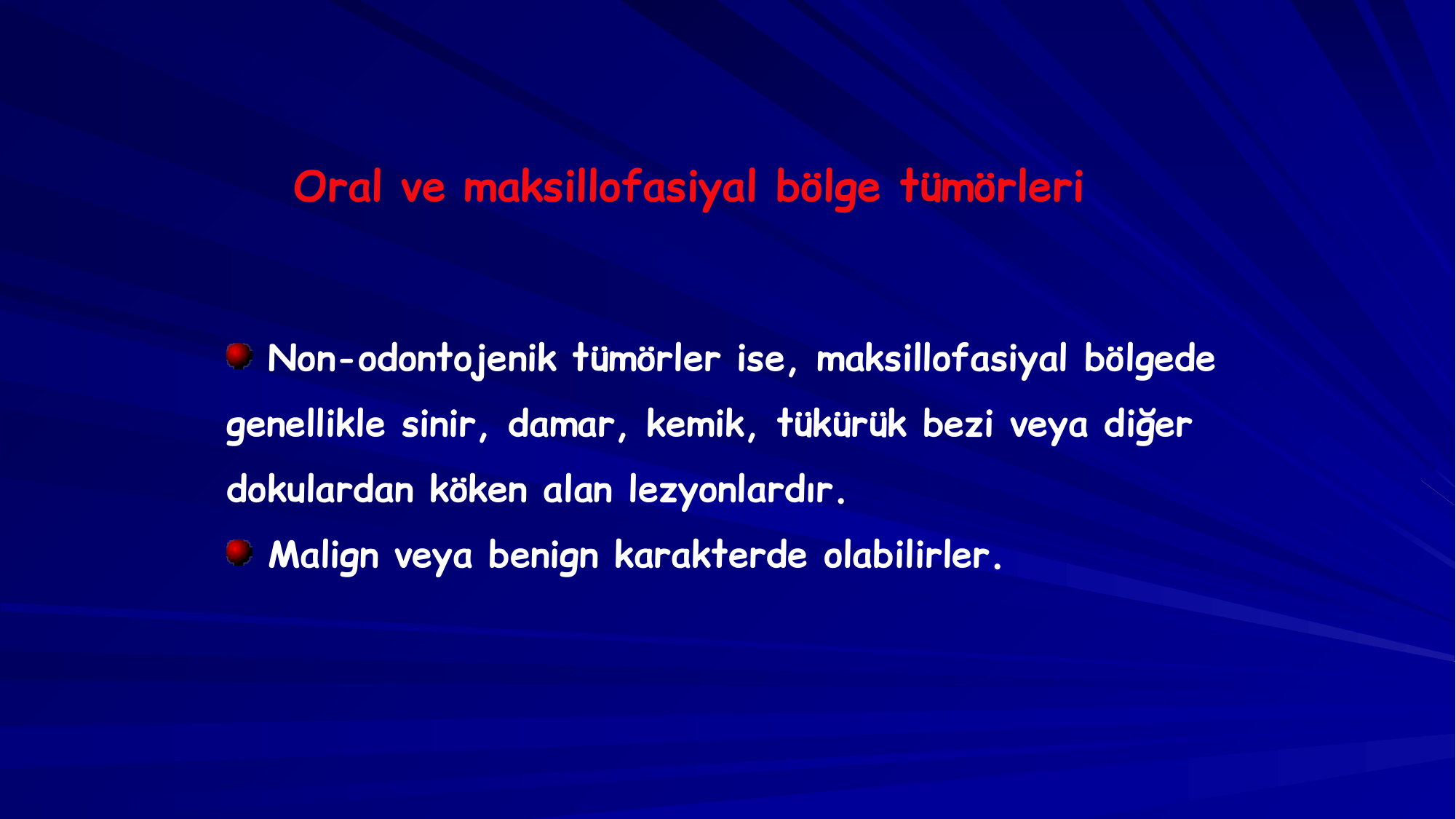

Oral ve maksillofasiyal bölge tümörleri
 Non-odontojenik tümörler ise, maksillofasiyal bölgede genellikle sinir, damar, kemik, tükürük bezi veya diğer dokulardan köken alan lezyonlardır.
 Malign veya benign karakterde olabilirler.